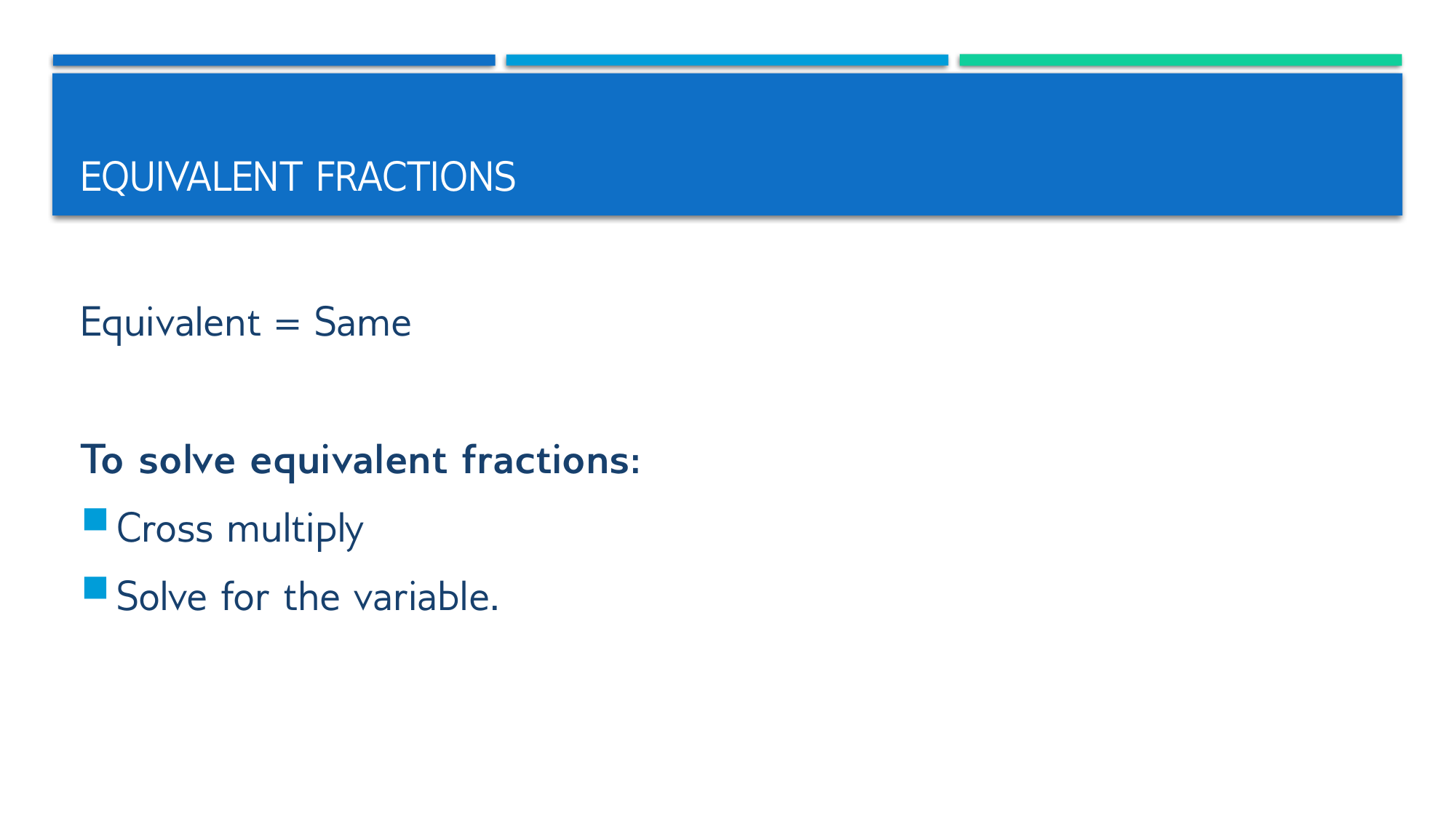

# Equivalent fractions
Equivalent = Same

To solve equivalent fractions:
Cross multiply
Solve for the variable.